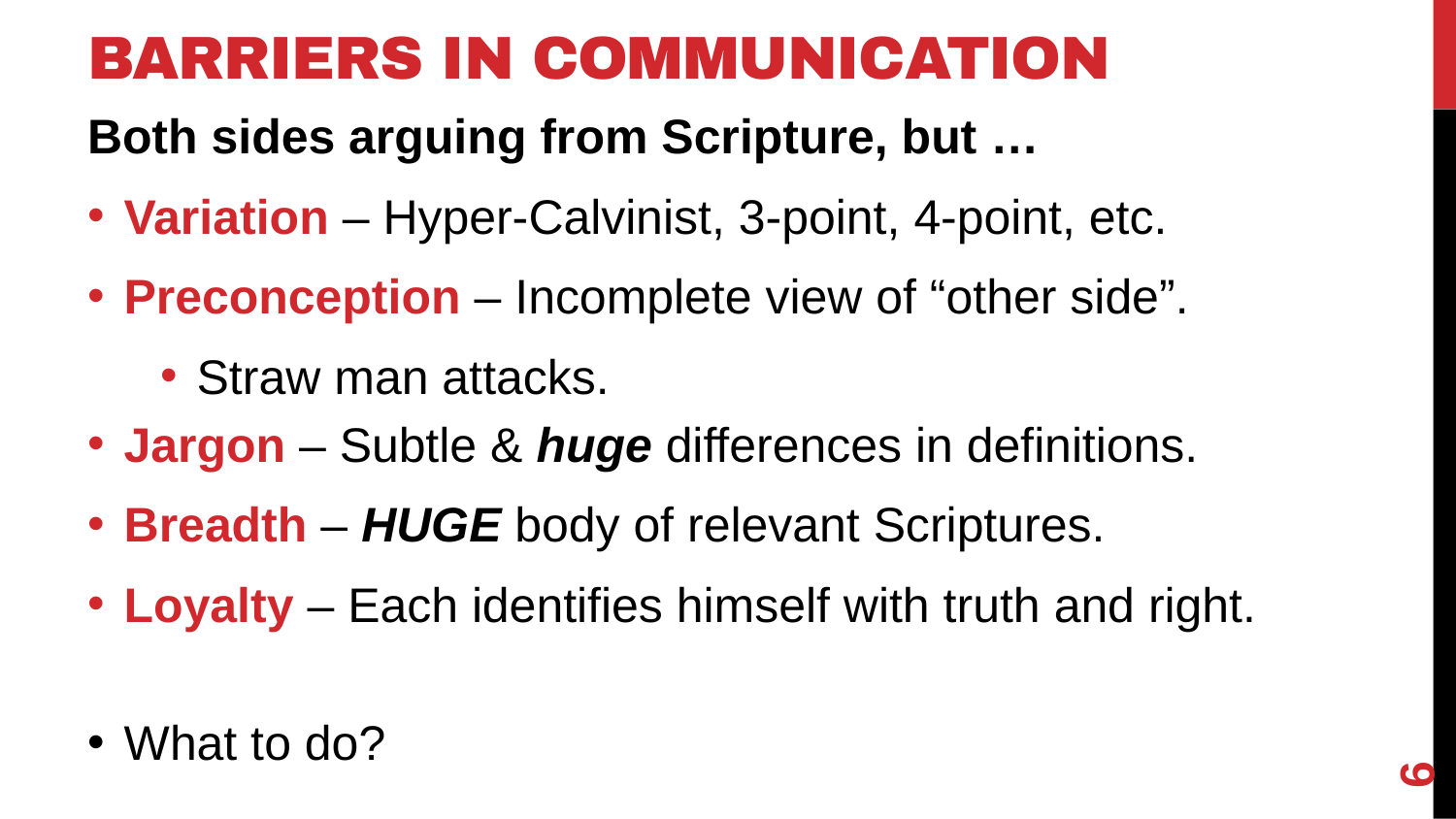

# Barriers In Communication
Both sides arguing from Scripture, but …
Variation – Hyper-Calvinist, 3-point, 4-point, etc.
Preconception – Incomplete view of “other side”.
Straw man attacks.
Jargon – Subtle & huge differences in definitions.
Breadth – HUGE body of relevant Scriptures.
Loyalty – Each identifies himself with truth and right.
What to do?
6